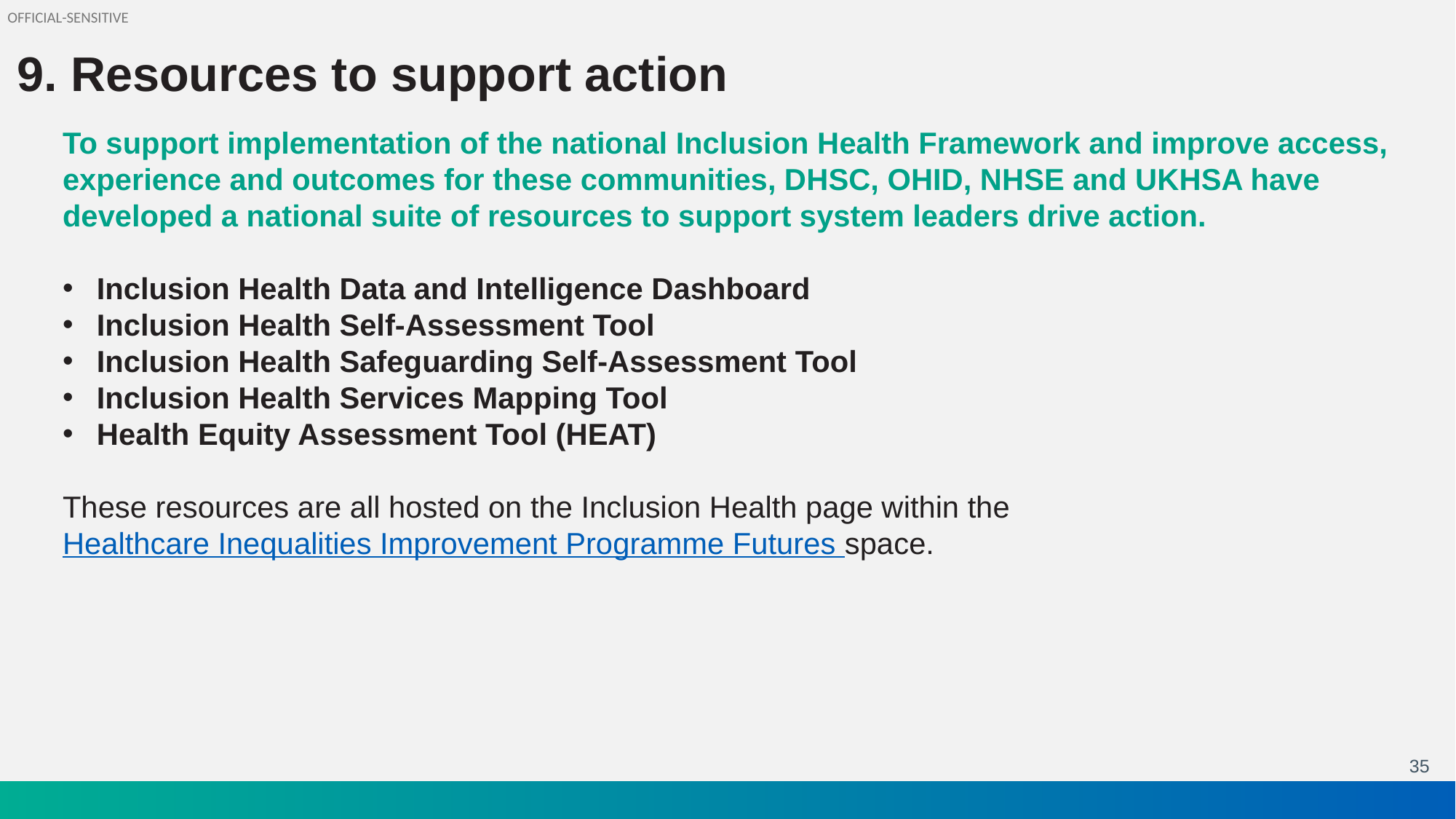

9. Resources to support action

To support implementation of the national Inclusion Health Framework and improve access, experience and outcomes for these communities, DHSC, OHID, NHSE and UKHSA have developed a national suite of resources to support system leaders drive action.

Inclusion Health Data and Intelligence Dashboard
Inclusion Health Self-Assessment Tool
Inclusion Health Safeguarding Self-Assessment Tool
Inclusion Health Services Mapping Tool
Health Equity Assessment Tool (HEAT)

These resources are all hosted on the Inclusion Health page within the Healthcare Inequalities Improvement Programme Futures space.